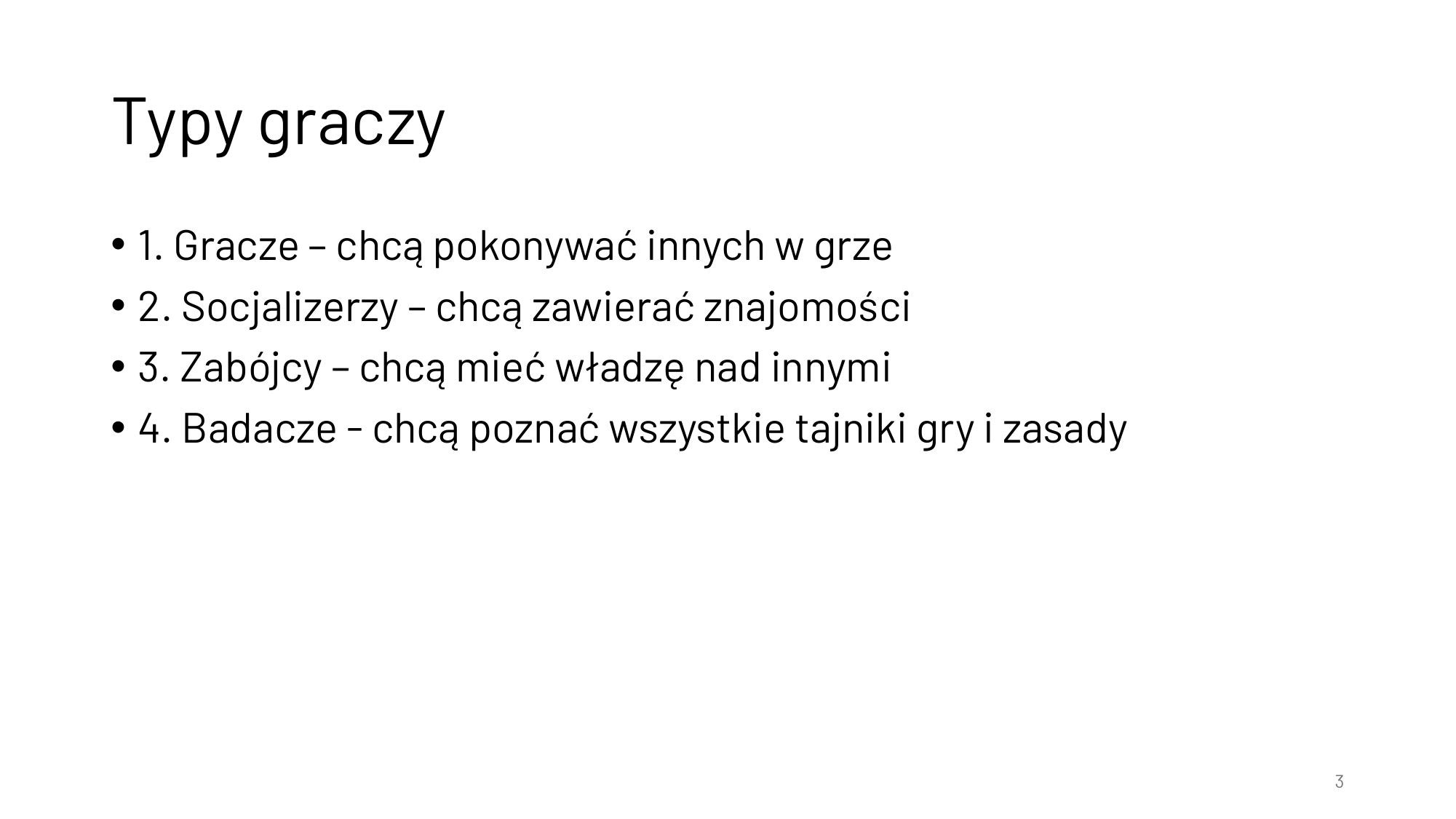

# Typy graczy
1. Gracze – chcą pokonywać innych w grze
2. Socjalizerzy – chcą zawierać znajomości
3. Zabójcy – chcą mieć władzę nad innymi
4. Badacze - chcą poznać wszystkie tajniki gry i zasady
3